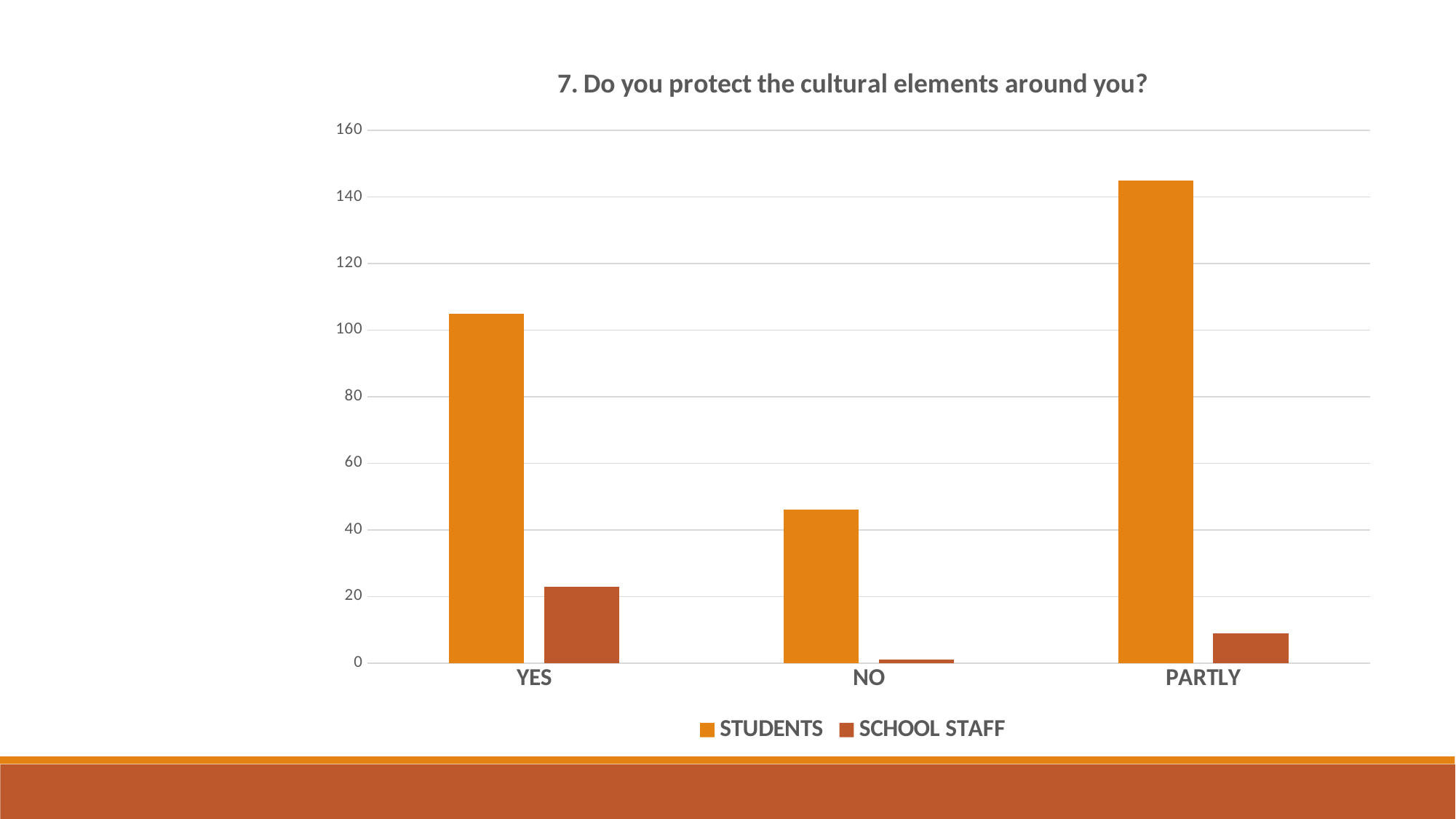

### Chart: 7. Do you protect the cultural elements around you?

| Category | STUDENTS | SCHOOL STAFF |
|---|---|---|
| YES | 105.0 | 23.0 |
| NO | 46.0 | 1.0 |
| PARTLY | 145.0 | 9.0 |